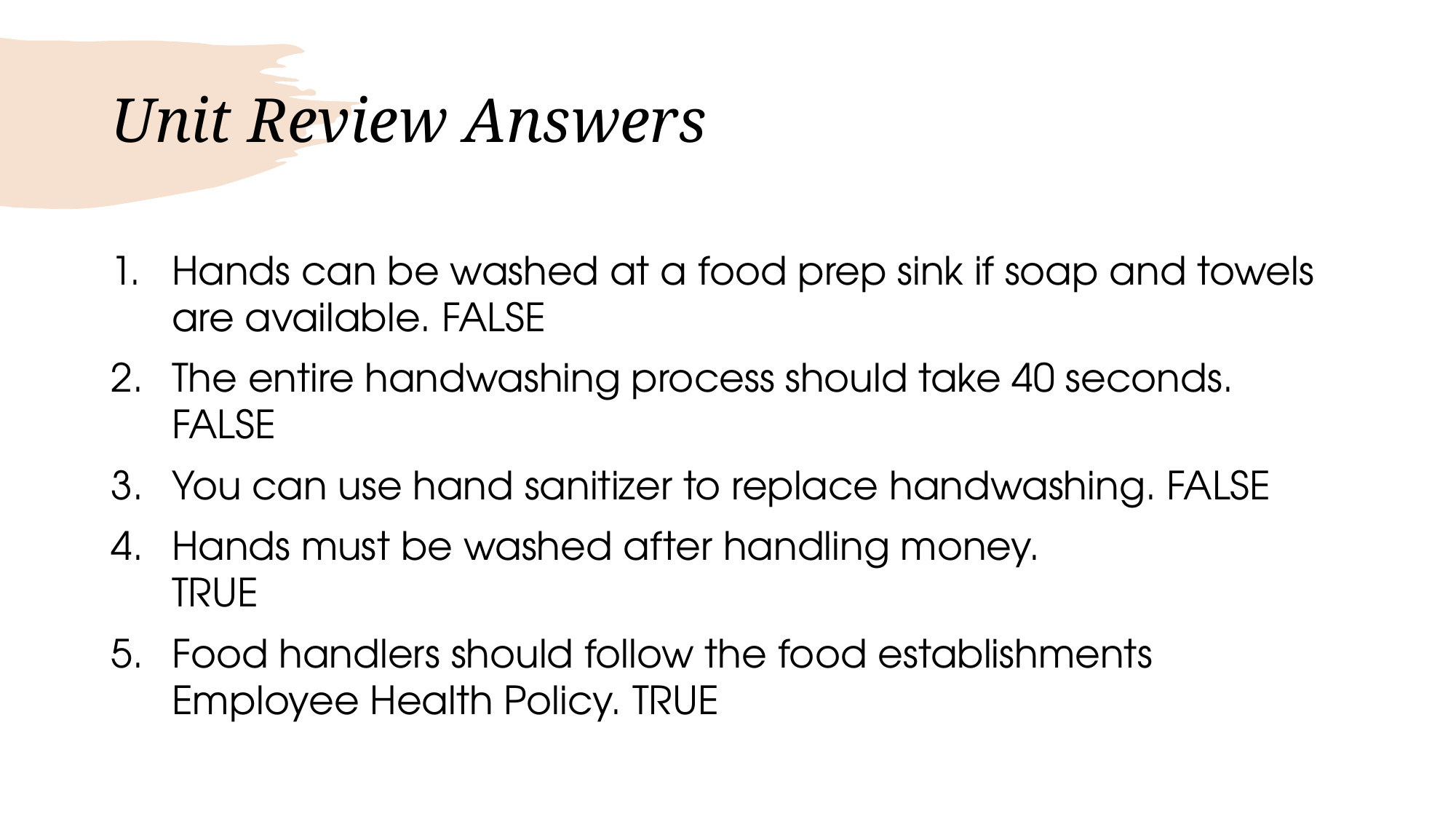

# Unit Review Answers
Hands can be washed at a food prep sink if soap and towels are available. FALSE
The entire handwashing process should take 40 seconds. FALSE
You can use hand sanitizer to replace handwashing. FALSE
Hands must be washed after handling money.                           TRUE
Food handlers should follow the food establishments Employee Health Policy. TRUE